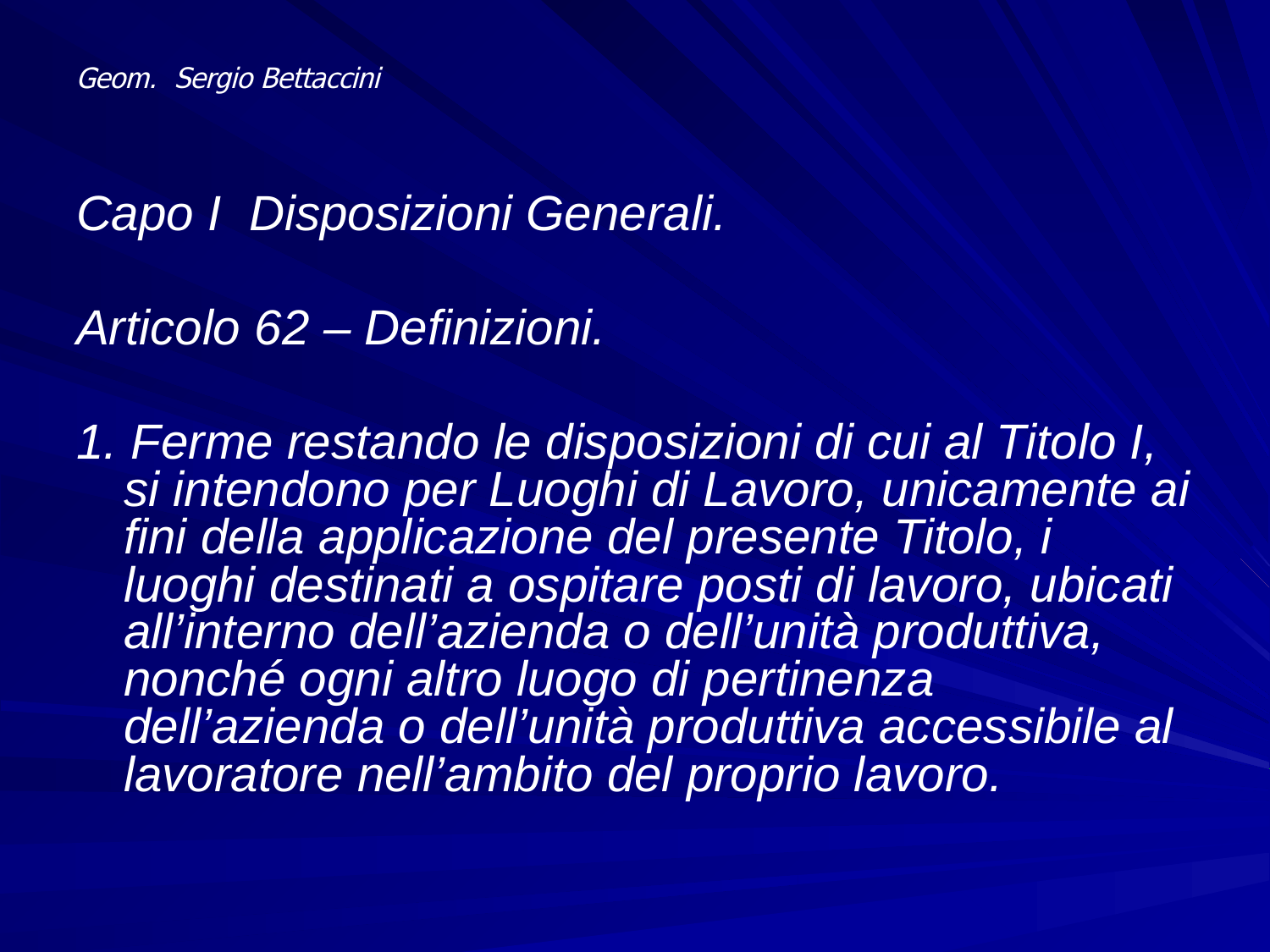

# Geom.  Sergio Bettaccini
Capo I  Disposizioni Generali.

Articolo 62 – Definizioni.

1. Ferme restando le disposizioni di cui al Titolo I, si intendono per Luoghi di Lavoro, unicamente ai fini della applicazione del presente Titolo, i luoghi destinati a ospitare posti di lavoro, ubicati all’interno dell’azienda o dell’unità produttiva, nonché ogni altro luogo di pertinenza dell’azienda o dell’unità produttiva accessibile al lavoratore nell’ambito del proprio lavoro.